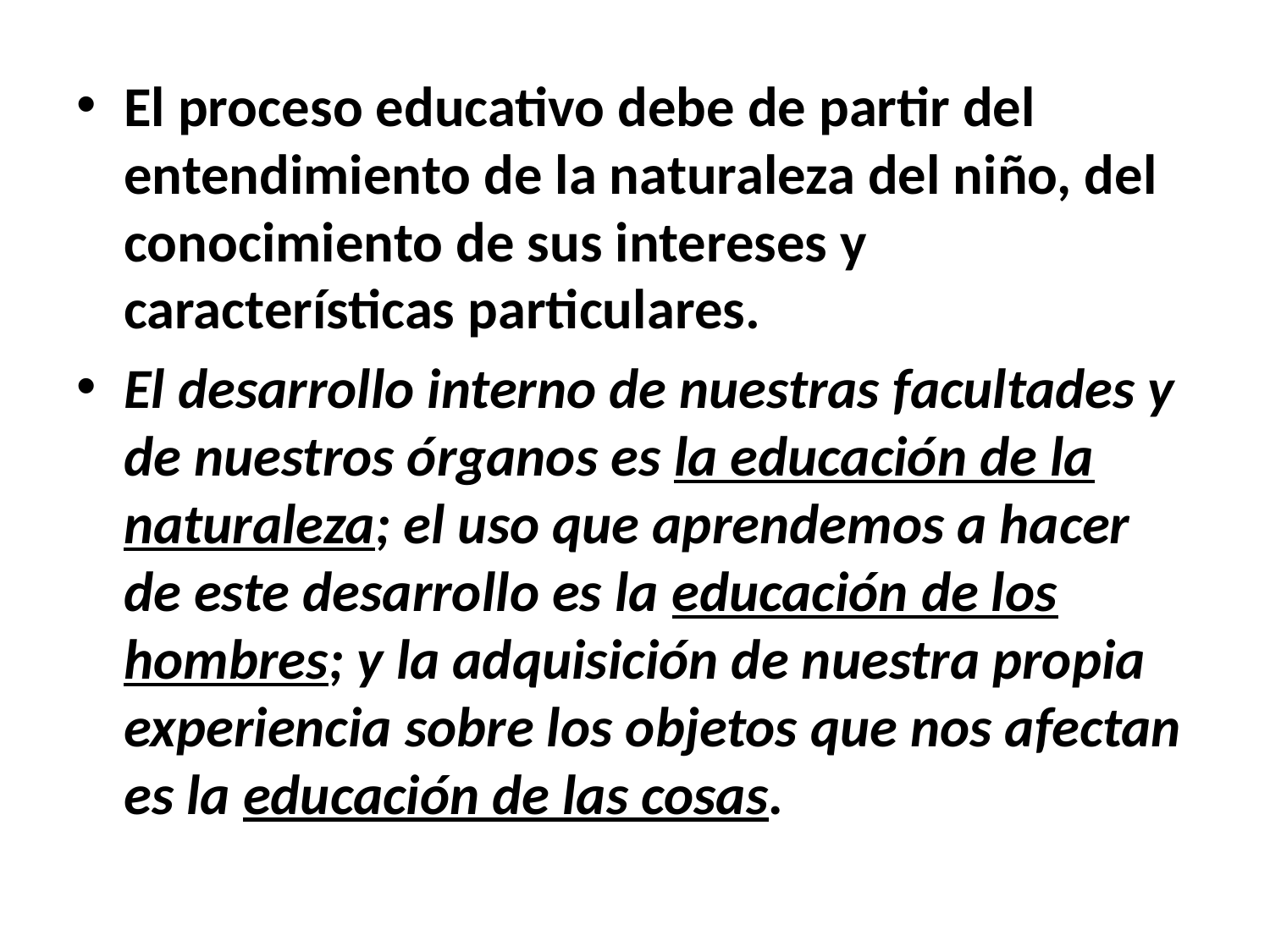

El proceso educativo debe de partir del entendimiento de la naturaleza del niño, del conocimiento de sus intereses y características particulares.
El desarrollo interno de nuestras facultades y de nuestros órganos es la educación de la naturaleza; el uso que aprendemos a hacer de este desarrollo es la educación de los hombres; y la adquisición de nuestra propia experiencia sobre los objetos que nos afectan es la educación de las cosas.